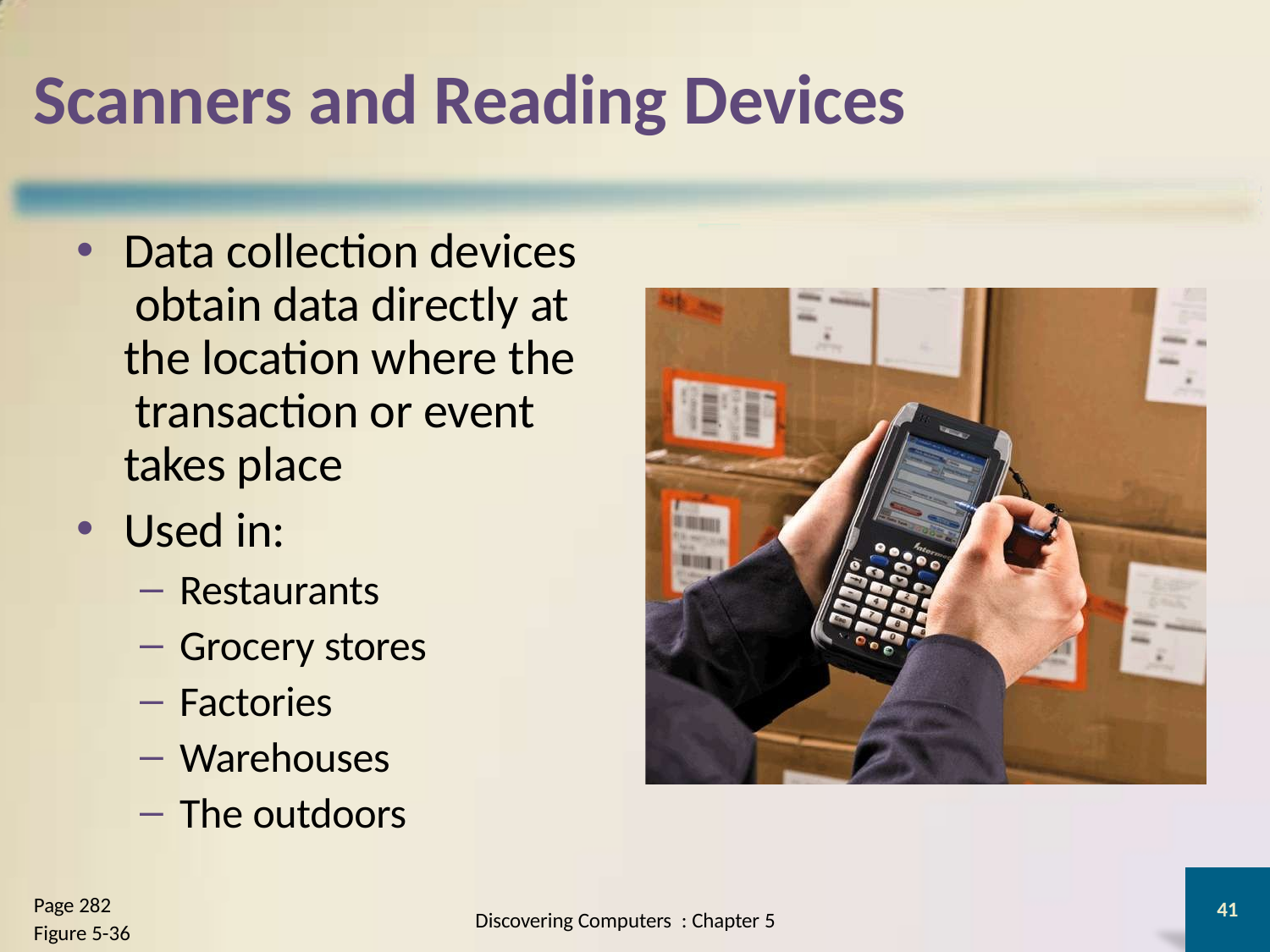

# Scanners and Reading Devices
Data collection devices  obtain data directly at  the location where the  transaction or event  takes place
Used in:
Restaurants
Grocery stores
Factories
Warehouses
The outdoors

Page 282
Figure 5-36
41
Discovering Computers  : Chapter 5